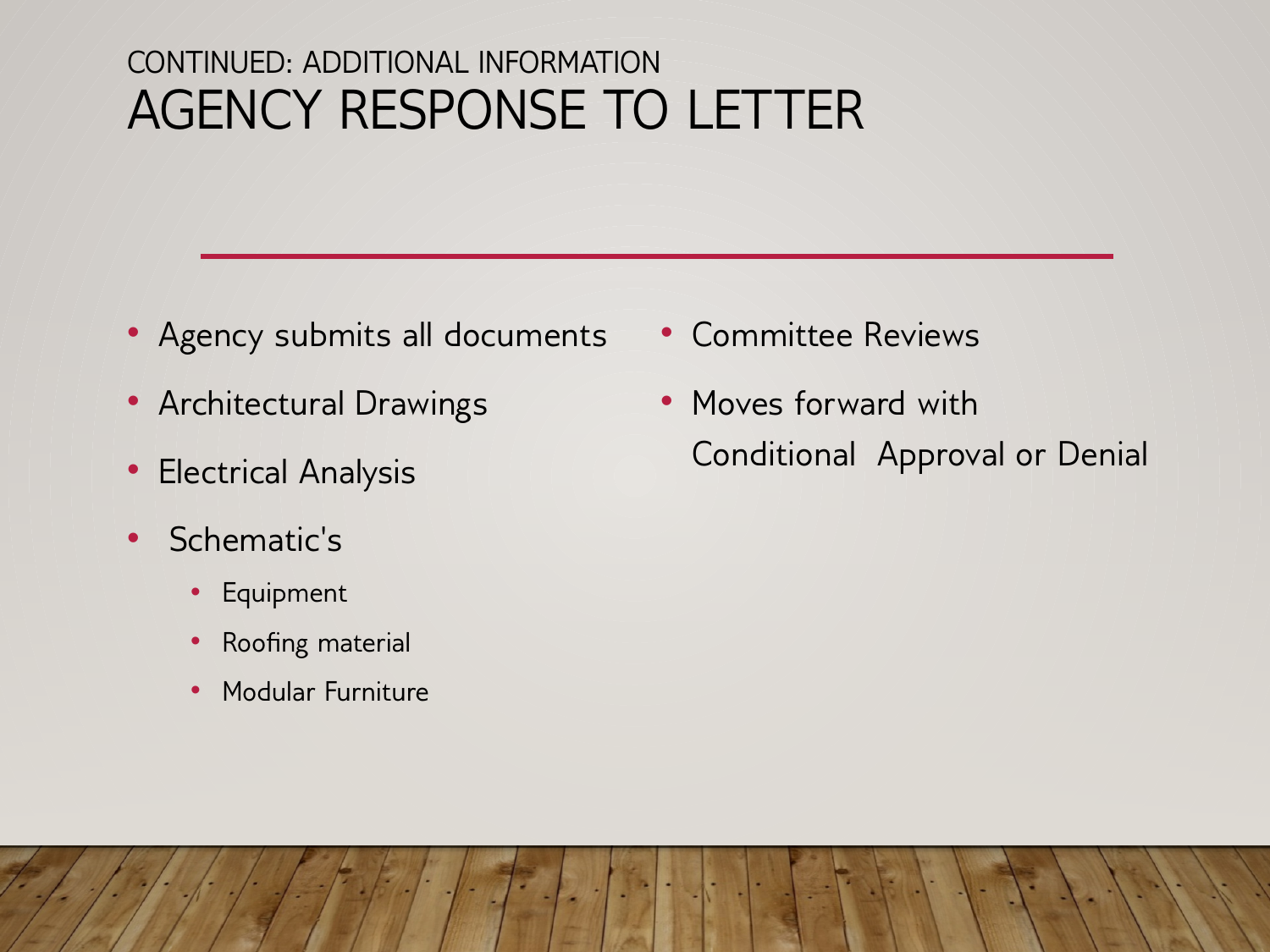

# Continued: Additional Information Agency Response to Letter
Committee Reviews
Moves forward with Conditional  Approval or Denial
Agency submits all documents
Architectural Drawings
Electrical Analysis
 Schematic's
Equipment
Roofing material
Modular Furniture